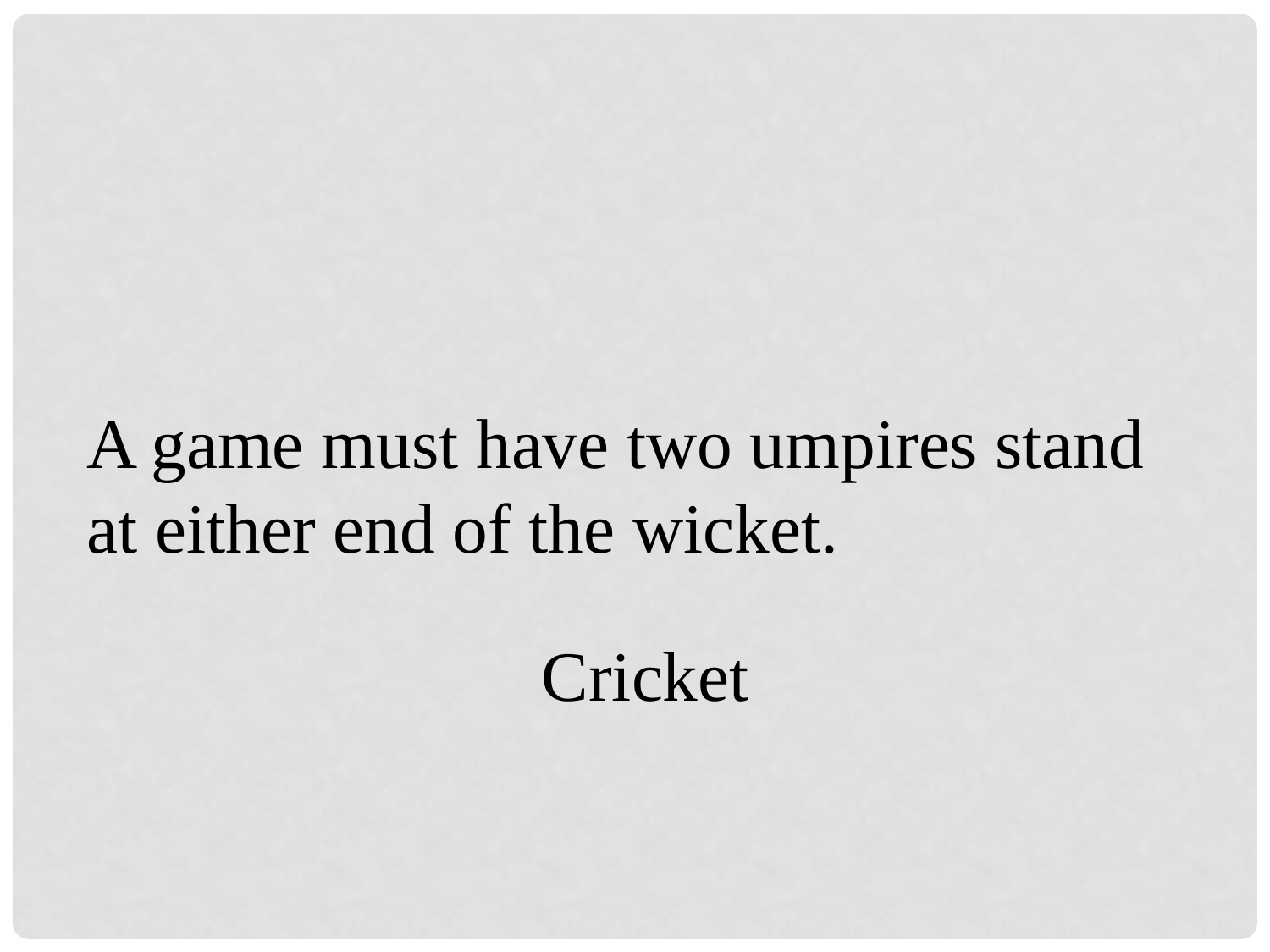

A game must have two umpires stand at either end of the wicket.
Cricket